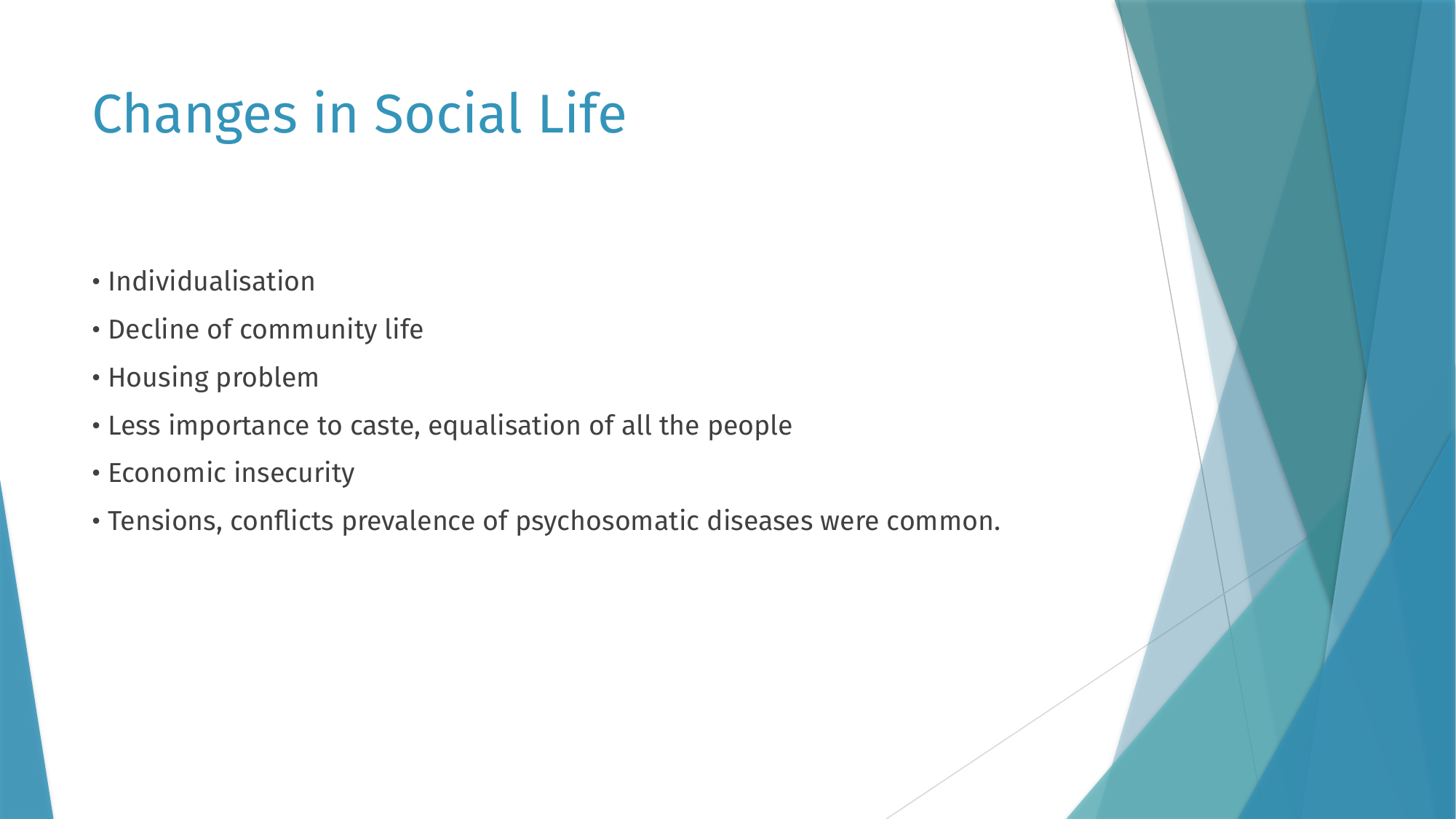

# Changes in Social Life
• Individualisation
• Decline of community life
• Housing problem
• Less importance to caste, equalisation of all the people
• Economic insecurity
• Tensions, conflicts prevalence of psychosomatic diseases were common.